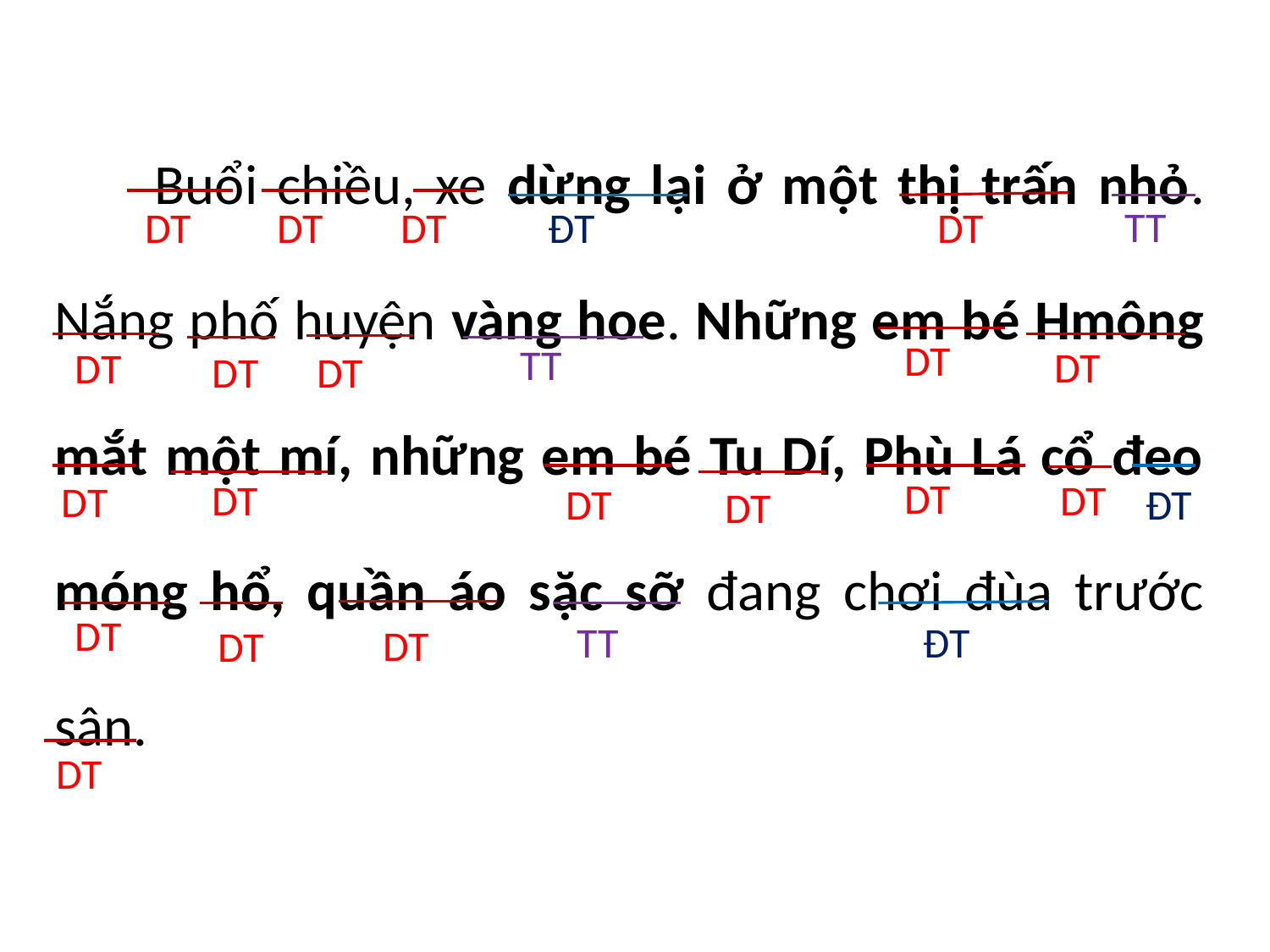

Buổi chiều, xe dừng lại ở một thị trấn nhỏ. Nắng phố huyện vàng hoe. Những em bé Hmông mắt một mí, những em bé Tu Dí, Phù Lá cổ đeo móng hổ, quần áo sặc sỡ đang chơi đùa trước sân.

TT
DT
DT
DT
ĐT
DT
DT
TT
DT
DT
DT
DT
DT
DT
DT
DT
DT
ĐT
DT
DT
TT
ĐT
DT
DT
DT